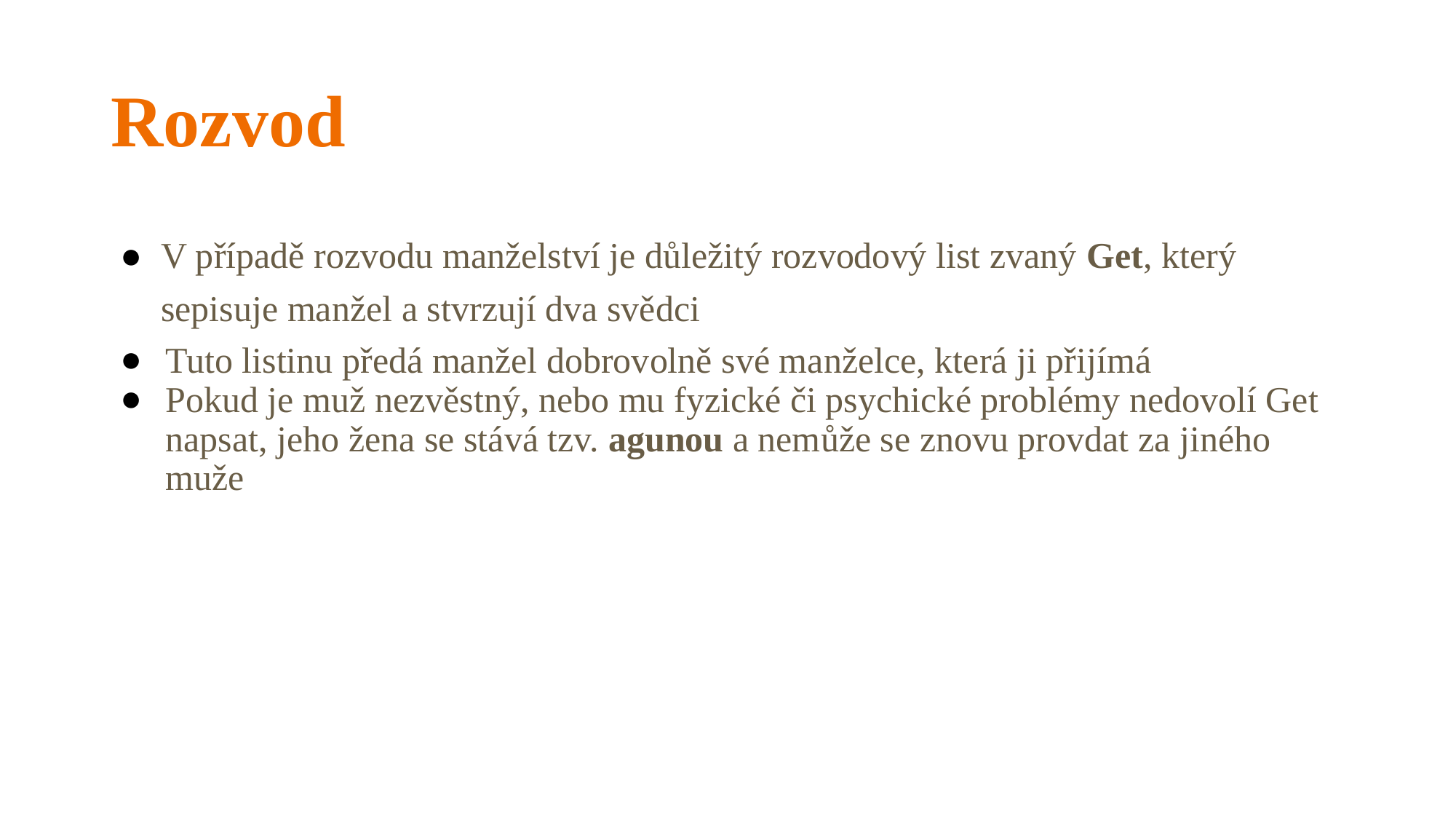

# Rozvod
V případě rozvodu manželství je důležitý rozvodový list zvaný Get, který sepisuje manžel a stvrzují dva svědci
Tuto listinu předá manžel dobrovolně své manželce, která ji přijímá
Pokud je muž nezvěstný, nebo mu fyzické či psychické problémy nedovolí Get napsat, jeho žena se stává tzv. agunou a nemůže se znovu provdat za jiného muže